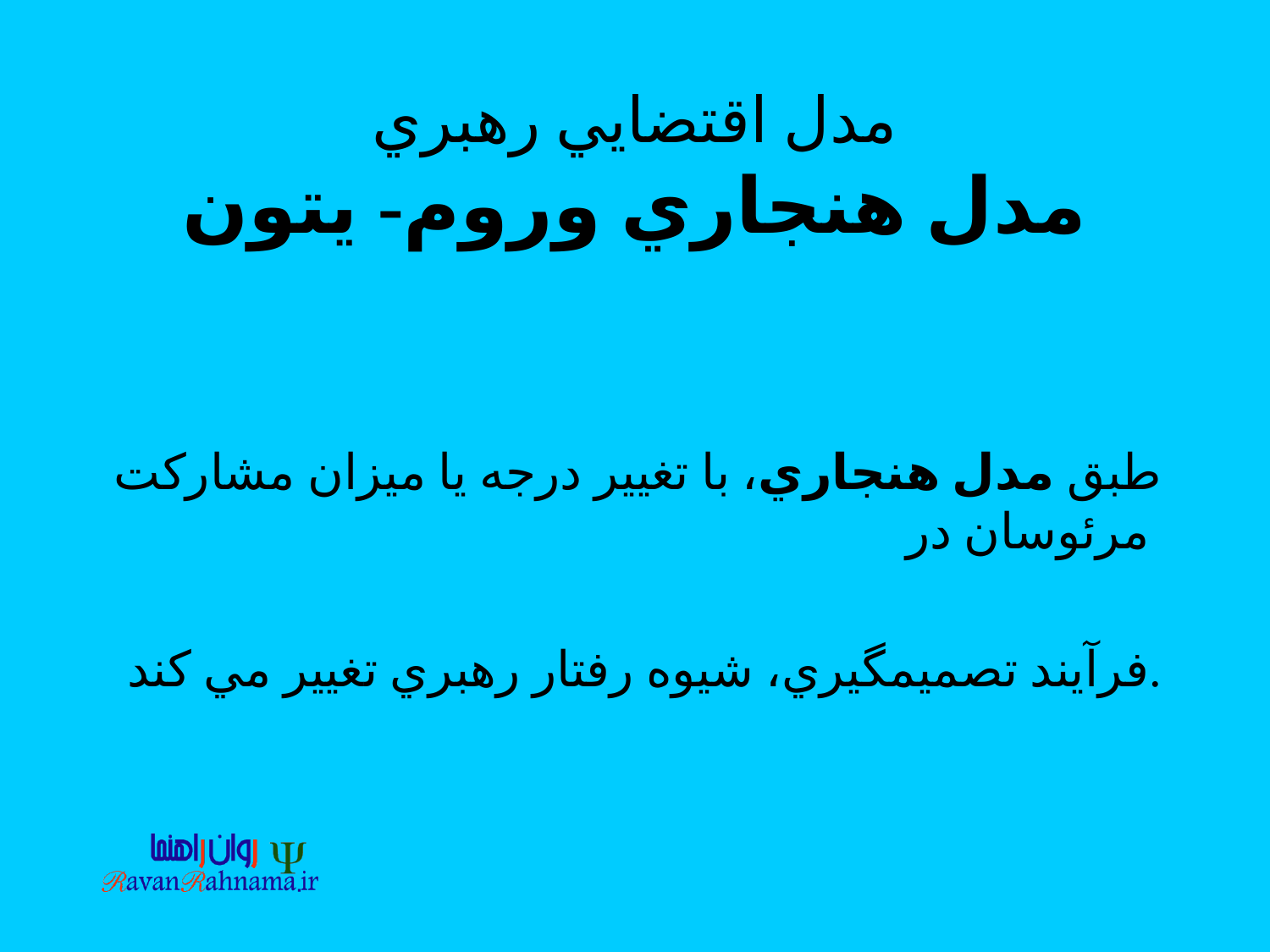

# مدل اقتضايي رهبري مدل هنجاري وروم- يتون
طبق مدل هنجاري، با تغيير درجه يا ميزان مشاركت مرئوسان در

فرآيند تصميمگيري، شيوه رفتار رهبري تغيير مي كند.